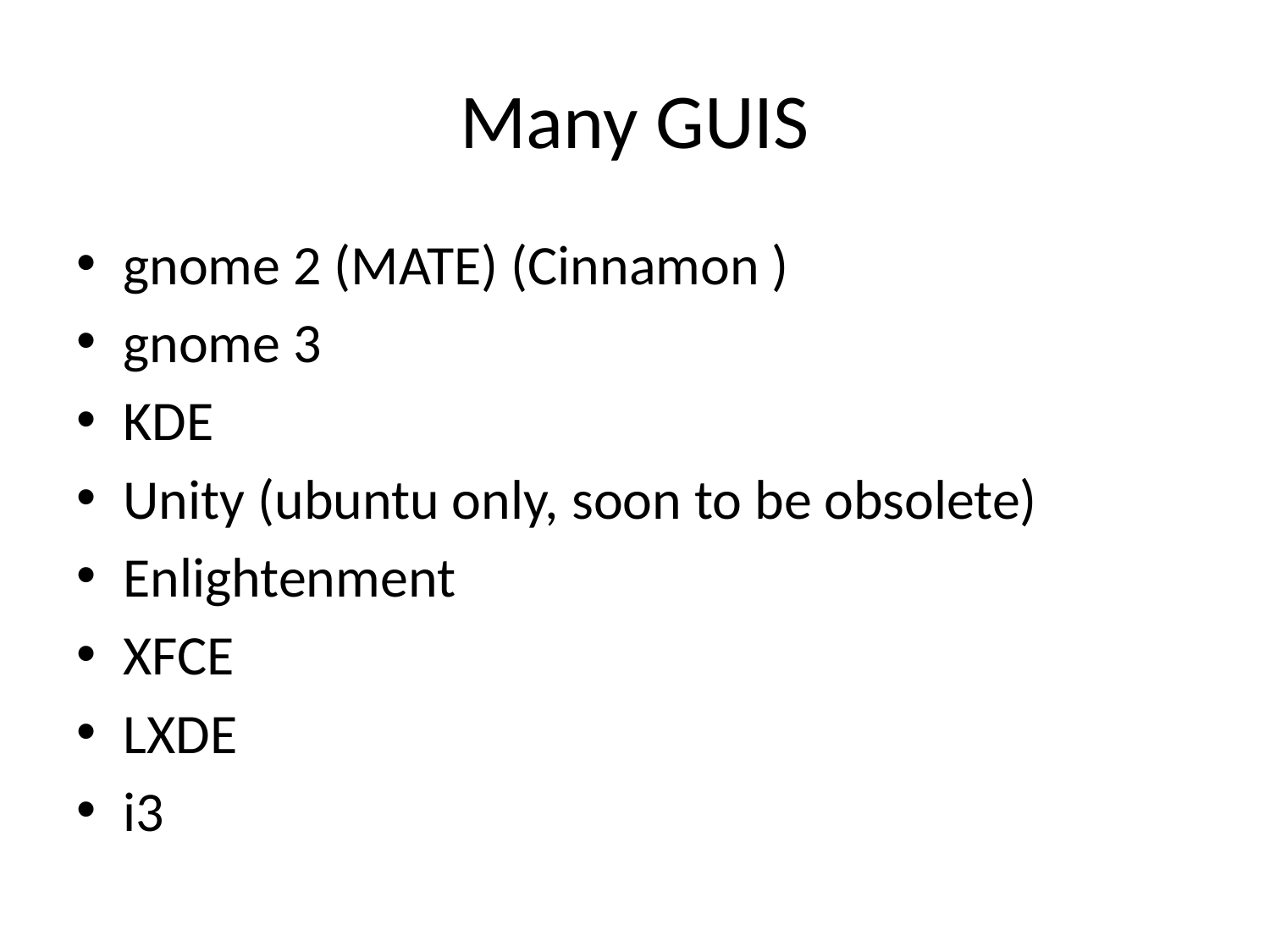

# Many GUIS
gnome 2 (MATE) (Cinnamon )
gnome 3
KDE
Unity (ubuntu only, soon to be obsolete)
Enlightenment
XFCE
LXDE
i3